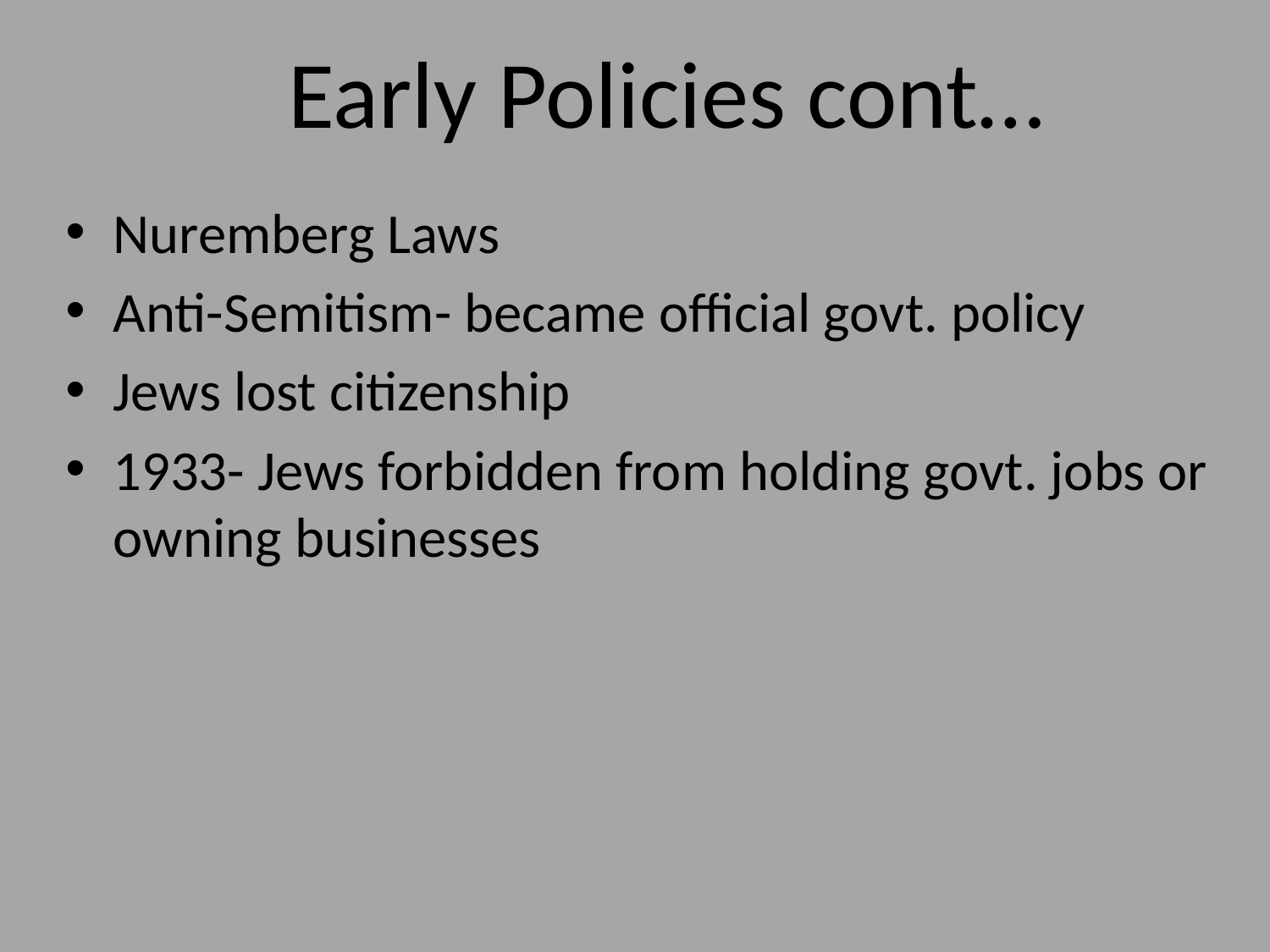

# Early Policies cont…
Nuremberg Laws
Anti-Semitism- became official govt. policy
Jews lost citizenship
1933- Jews forbidden from holding govt. jobs or owning businesses